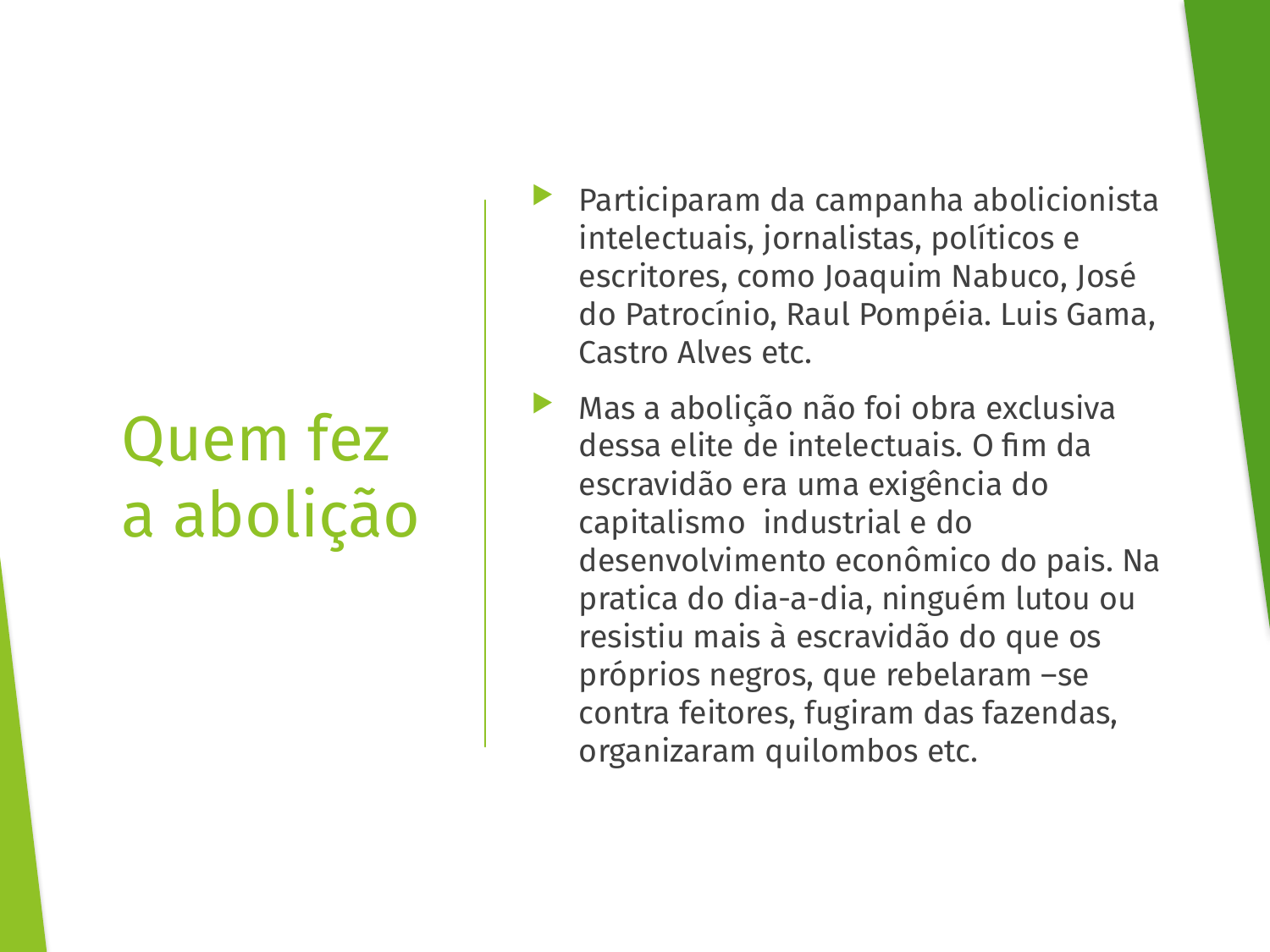

Participaram da campanha abolicionista intelectuais, jornalistas, políticos e escritores, como Joaquim Nabuco, José do Patrocínio, Raul Pompéia. Luis Gama, Castro Alves etc.
Mas a abolição não foi obra exclusiva dessa elite de intelectuais. O fim da escravidão era uma exigência do capitalismo  industrial e do desenvolvimento econômico do pais. Na pratica do dia-a-dia, ninguém lutou ou resistiu mais à escravidão do que os próprios negros, que rebelaram –se contra feitores, fugiram das fazendas, organizaram quilombos etc.
# Quem fez a abolição